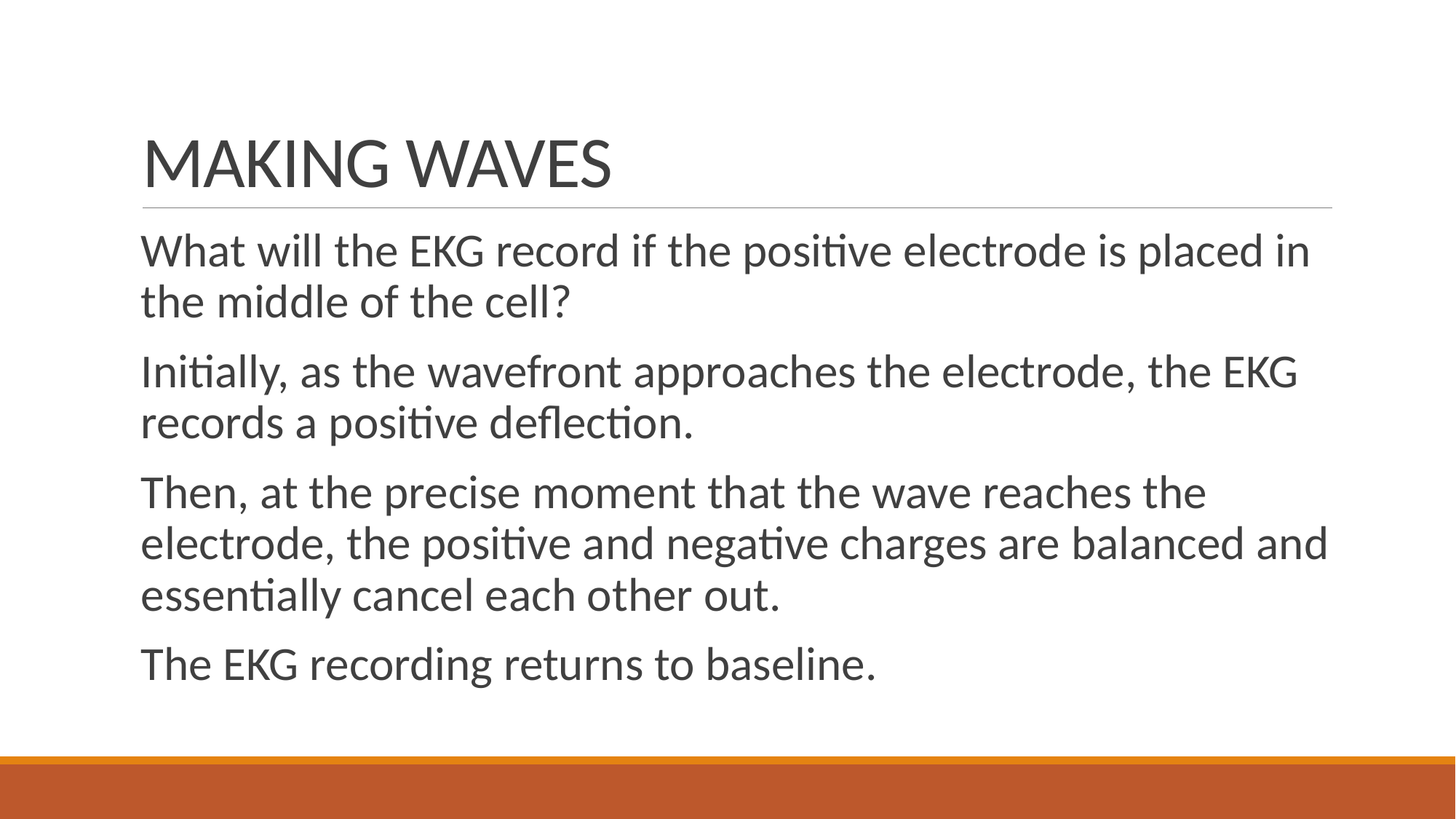

# MAKING WAVES
What will the EKG record if the positive electrode is placed in the middle of the cell?
Initially, as the wavefront approaches the electrode, the EKG records a positive deflection.
Then, at the precise moment that the wave reaches the electrode, the positive and negative charges are balanced and essentially cancel each other out.
The EKG recording returns to baseline.